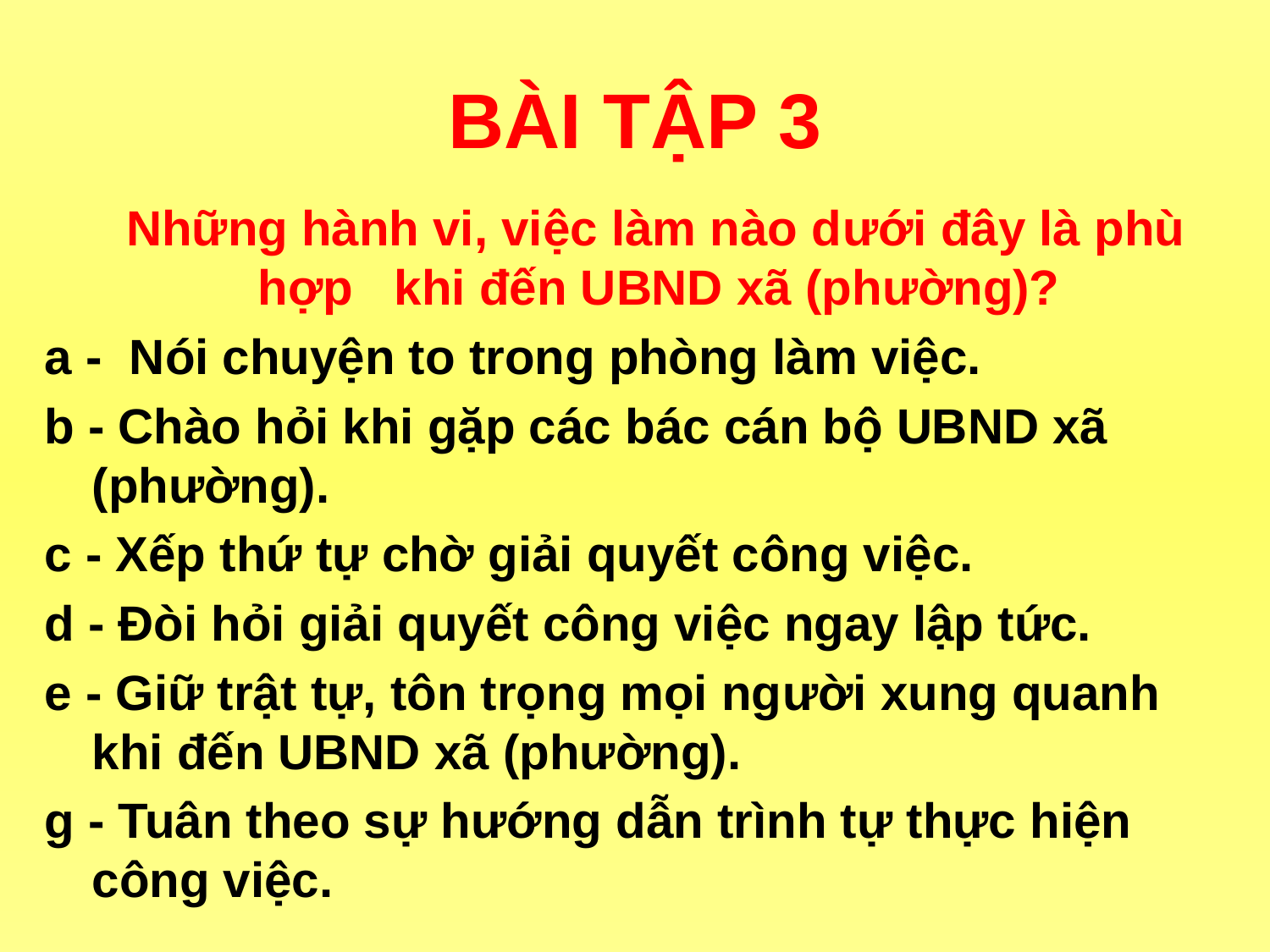

# BÀI TẬP 3
   Những hành vi, việc làm nào dưới đây là phù hợp   khi đến UBND xã (phường)?
a -  Nói chuyện to trong phòng làm việc.
b - Chào hỏi khi gặp các bác cán bộ UBND xã (phường).
c - Xếp thứ tự chờ giải quyết công việc.
d - Đòi hỏi giải quyết công việc ngay lập tức.
e - Giữ trật tự, tôn trọng mọi người xung quanh khi đến UBND xã (phường).
g - Tuân theo sự hướng dẫn trình tự thực hiện công việc.